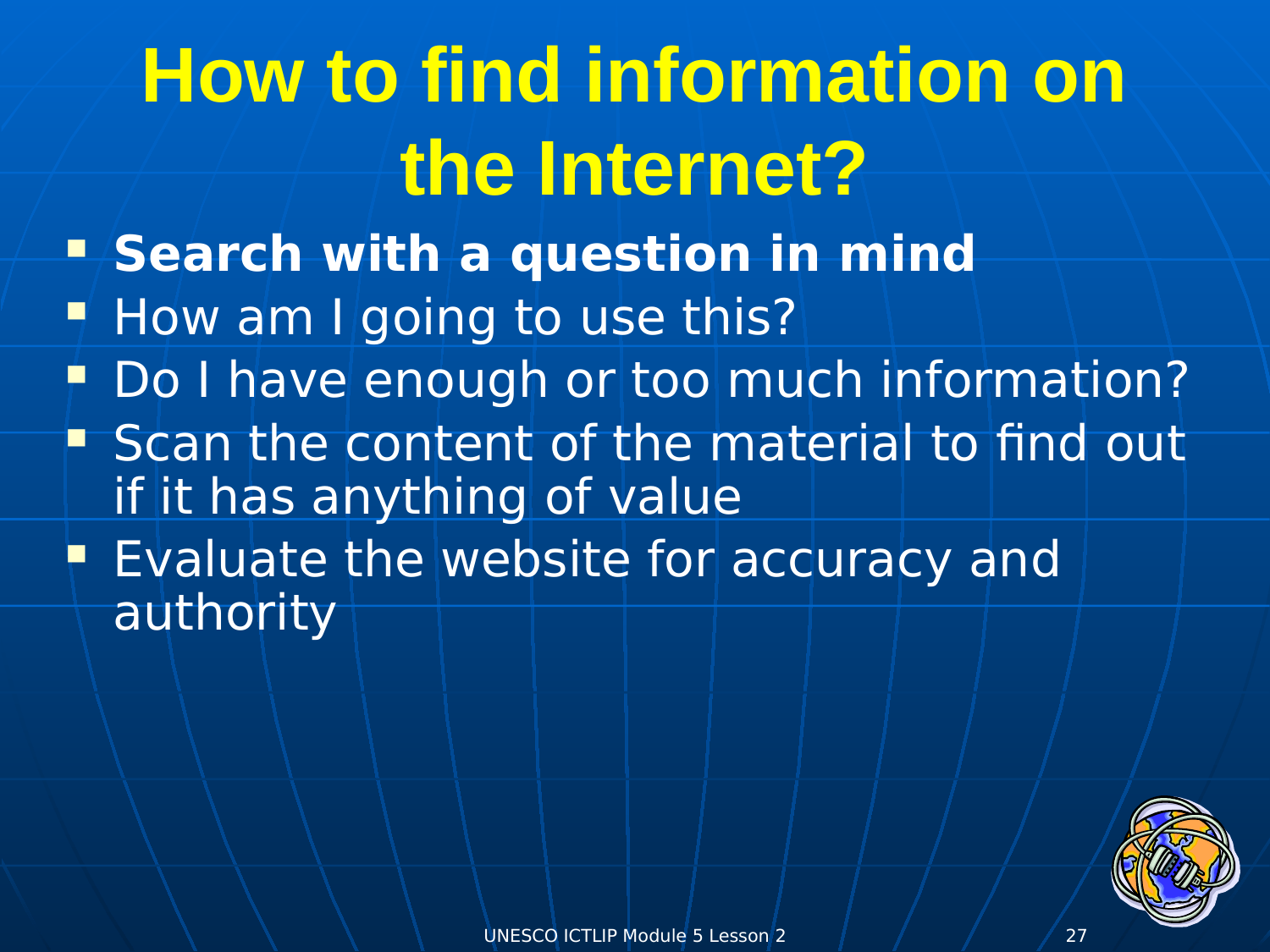

# How to find information on the Internet?
Search with a question in mind
How am I going to use this?
Do I have enough or too much information?
Scan the content of the material to find out if it has anything of value
Evaluate the website for accuracy and authority
UNESCO ICTLIP Module 5 Lesson 2
27